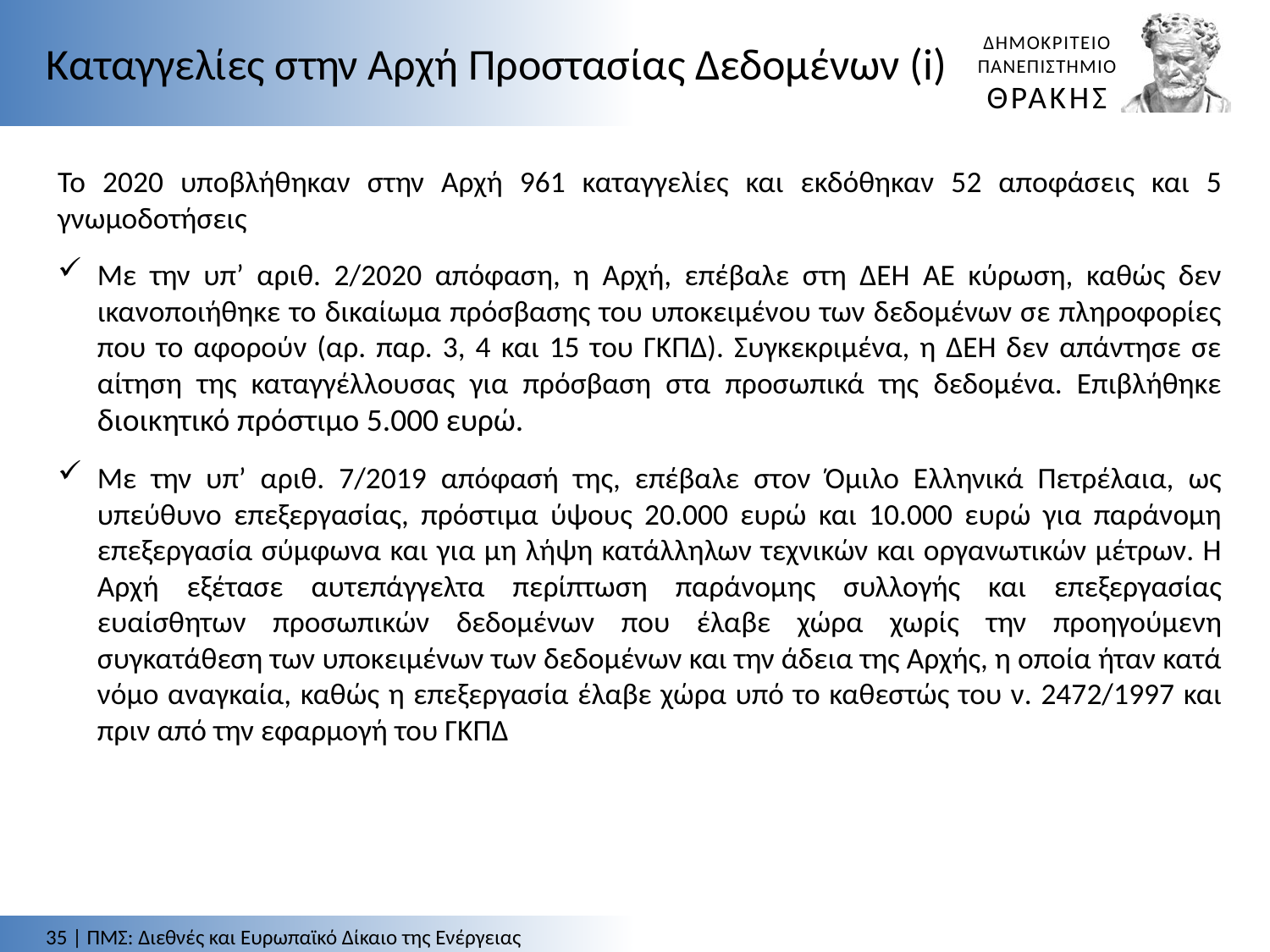

Καταγγελίες στην Αρχή Προστασίας Δεδομένων (i)
Το 2020 υποβλήθηκαν στην Αρχή 961 καταγγελίες και εκδόθηκαν 52 αποφάσεις και 5 γνωμοδοτήσεις
Με την υπ’ αριθ. 2/2020 απόφαση, η Αρχή, επέβαλε στη ΔΕΗ ΑΕ κύρωση, καθώς δεν ικανοποιήθηκε το δικαίωμα πρόσβασης του υποκειμένου των δεδομένων σε πληροφορίες που το αφορούν (αρ. παρ. 3, 4 και 15 του ΓΚΠΔ). Συγκεκριμένα, η ΔΕΗ δεν απάντησε σε αίτηση της καταγγέλλουσας για πρόσβαση στα προσωπικά της δεδομένα. Επιβλήθηκε διοικητικό πρόστιμο 5.000 ευρώ.
Με την υπ’ αριθ. 7/2019 απόφασή της, επέβαλε στον Όμιλο Ελληνικά Πετρέλαια, ως υπεύθυνο επεξεργασίας, πρόστιμα ύψους 20.000 ευρώ και 10.000 ευρώ για παράνομη επεξεργασία σύμφωνα και για μη λήψη κατάλληλων τεχνικών και οργανωτικών μέτρων. Η Αρχή εξέτασε αυτεπάγγελτα περίπτωση παράνομης συλλογής και επεξεργασίας ευαίσθητων προσωπικών δεδομένων που έλαβε χώρα χωρίς την προηγούμενη συγκατάθεση των υποκειμένων των δεδομένων και την άδεια της Αρχής, η οποία ήταν κατά νόμο αναγκαία, καθώς η επεξεργασία έλαβε χώρα υπό το καθεστώς του ν. 2472/1997 και πριν από την εφαρμογή του ΓΚΠΔ